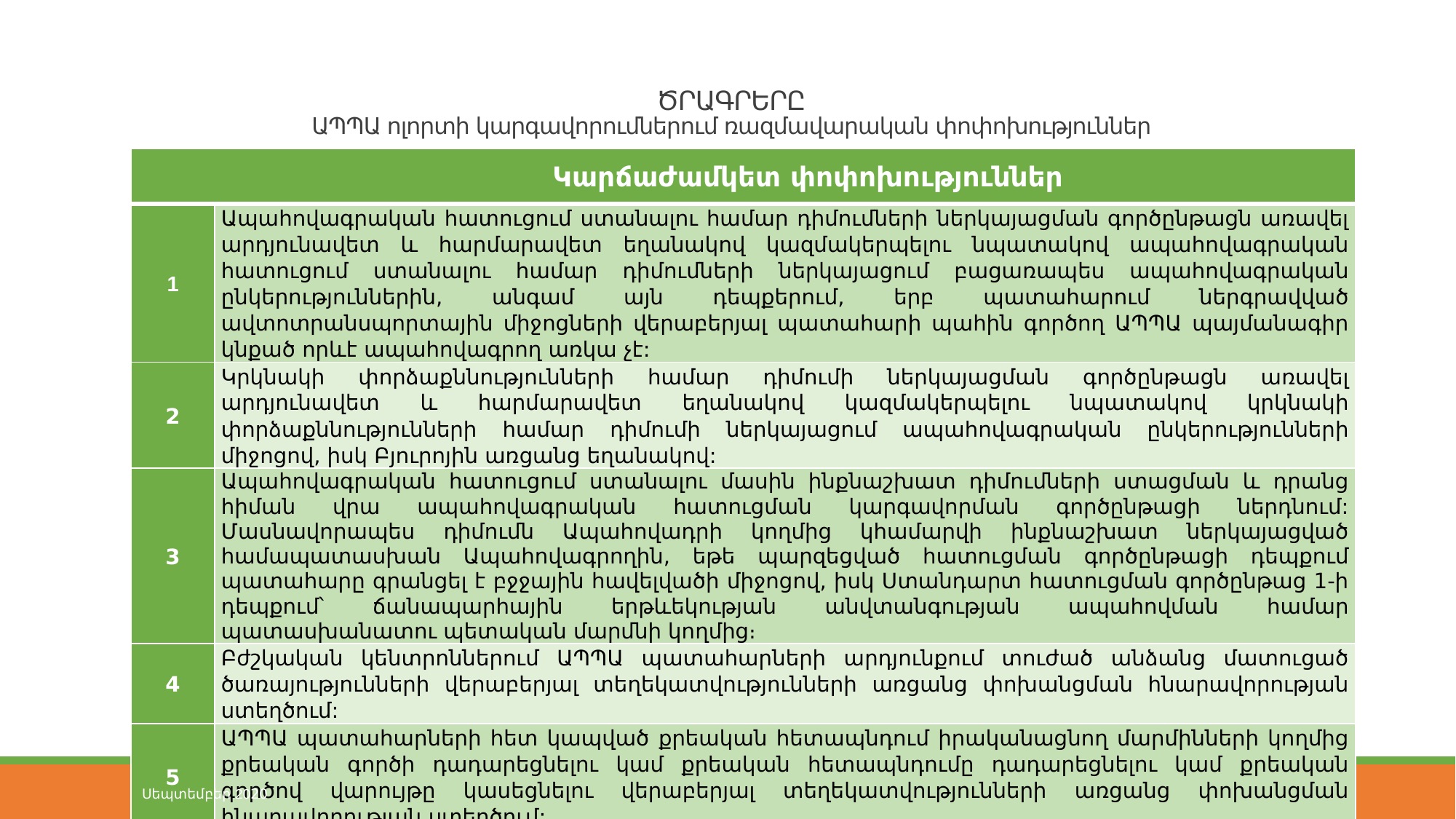

# ԾՐԱԳՐԵՐԸ ԱՊՊԱ ոլորտի կարգավորումներում ռազմավարական փոփոխություններ
| Կարճաժամկետ փոփոխություններ |  |
| --- | --- |
| 1 | Ապահովագրական հատուցում ստանալու համար դիմումների ներկայացման գործընթացն առավել արդյունավետ և հարմարավետ եղանակով կազմակերպելու նպատակով ապահովագրական հատուցում ստանալու համար դիմումների ներկայացում բացառապես ապահովագրական ընկերություններին, անգամ այն դեպքերում, երբ պատահարում ներգրավված ավտոտրանսպորտային միջոցների վերաբերյալ պատահարի պահին գործող ԱՊՊԱ պայմանագիր կնքած որևէ ապահովագրող առկա չէ: |
| 2 | Կրկնակի փորձաքննությունների համար դիմումի ներկայացման գործընթացն առավել արդյունավետ և հարմարավետ եղանակով կազմակերպելու նպատակով կրկնակի փորձաքննությունների համար դիմումի ներկայացում ապահովագրական ընկերությունների միջոցով, իսկ Բյուրոյին առցանց եղանակով: |
| 3 | Ապահովագրական հատուցում ստանալու մասին ինքնաշխատ դիմումների ստացման և դրանց հիման վրա ապահովագրական հատուցման կարգավորման գործընթացի ներդնում: Մասնավորապես դիմումն Ապահովադրի կողմից կհամարվի ինքնաշխատ ներկայացված համապատասխան Ապահովագրողին, եթե պարզեցված հատուցման գործընթացի դեպքում պատահարը գրանցել է բջջային հավելվածի միջոցով, իսկ Ստանդարտ հատուցման գործընթաց 1-ի դեպքում՝ ճանապարհային երթևեկության անվտանգության ապահովման համար պատասխանատու պետական մարմնի կողմից։ |
| 4 | Բժշկական կենտրոններում ԱՊՊԱ պատահարների արդյունքում տուժած անձանց մատուցած ծառայությունների վերաբերյալ տեղեկատվությունների առցանց փոխանցման հնարավորության ստեղծում: |
| 5 | ԱՊՊԱ պատահարների հետ կապված քրեական հետապնդում իրականացնող մարմինների կողմից քրեական գործի դադարեցնելու կամ քրեական հետապնդումը դադարեցնելու կամ քրեական գործով վարույթը կասեցնելու վերաբերյալ տեղեկատվությունների առցանց փոխանցման հնարավորության ստեղծում: |
Սեպտեմբեր 2020
15